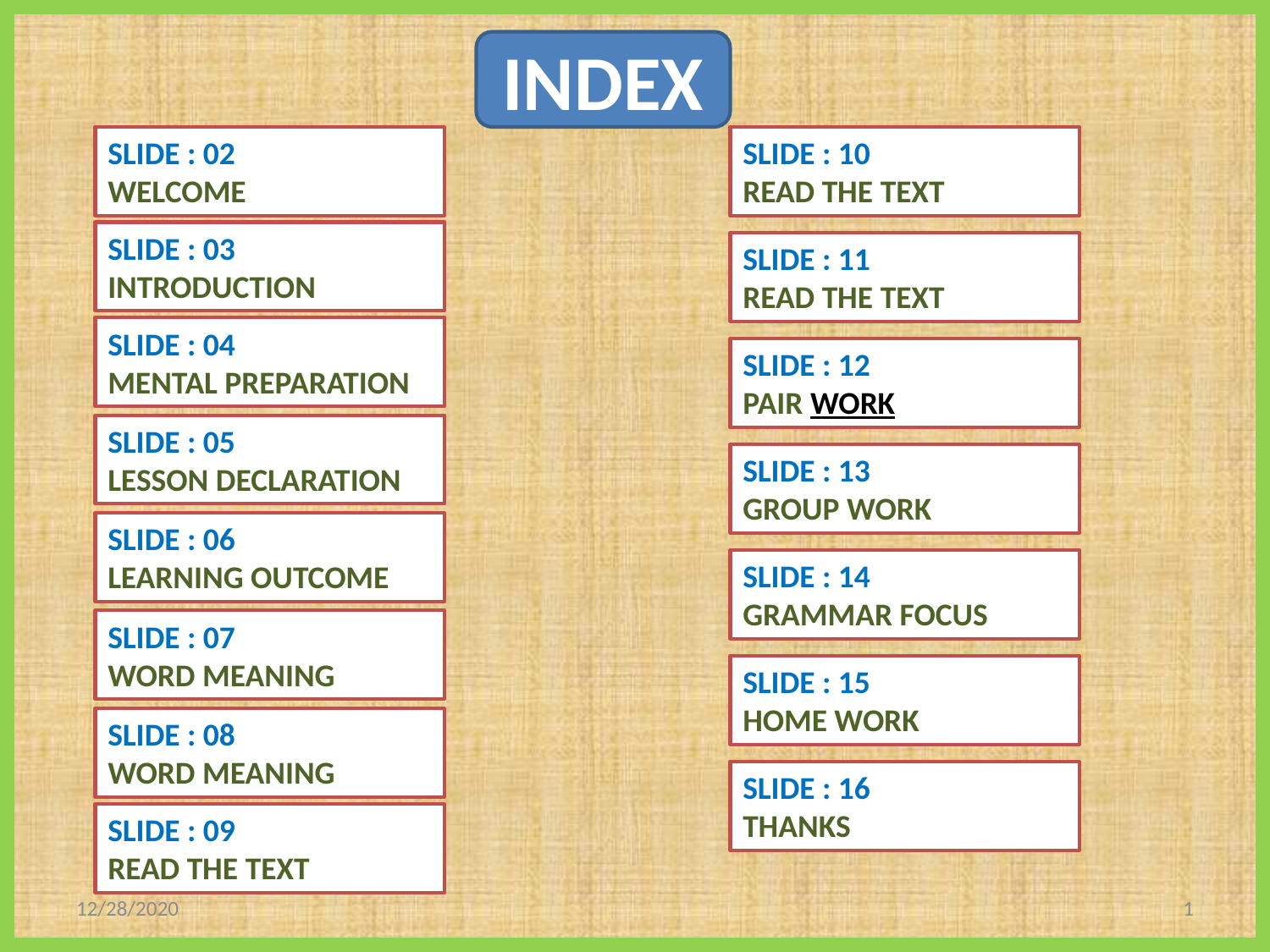

INDEX
SLIDE : 02
WELCOME
SLIDE : 10
READ THE TEXT
SLIDE : 03
INTRODUCTION
SLIDE : 11
READ THE TEXT
SLIDE : 04
MENTAL PREPARATION
SLIDE : 12
PAIR WORK
SLIDE : 05
LESSON DECLARATION
SLIDE : 13
GROUP WORK
SLIDE : 06
LEARNING OUTCOME
SLIDE : 14
GRAMMAR FOCUS
SLIDE : 07
WORD MEANING
SLIDE : 15
HOME WORK
SLIDE : 08
WORD MEANING
SLIDE : 16
THANKS
SLIDE : 09
READ THE TEXT
12/28/2020
1